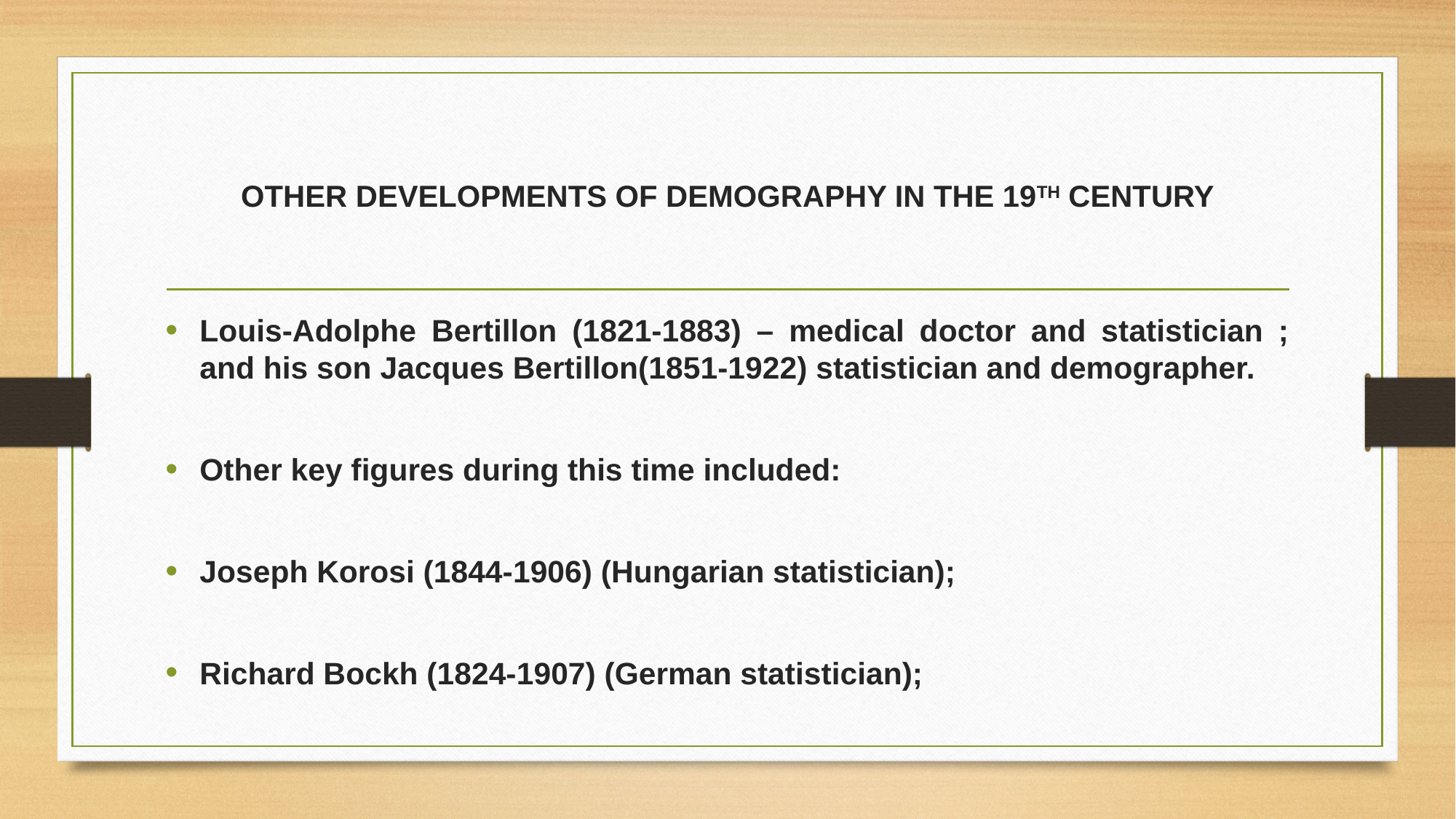

# OTHER DEVELOPMENTS OF DEMOGRAPHY IN THE 19TH CENTURY
Louis-Adolphe Bertillon (1821-1883) – medical doctor and statistician ; and his son Jacques Bertillon(1851-1922) statistician and demographer.

Other key figures during this time included:

Joseph Korosi (1844-1906) (Hungarian statistician);

Richard Bockh (1824-1907) (German statistician);